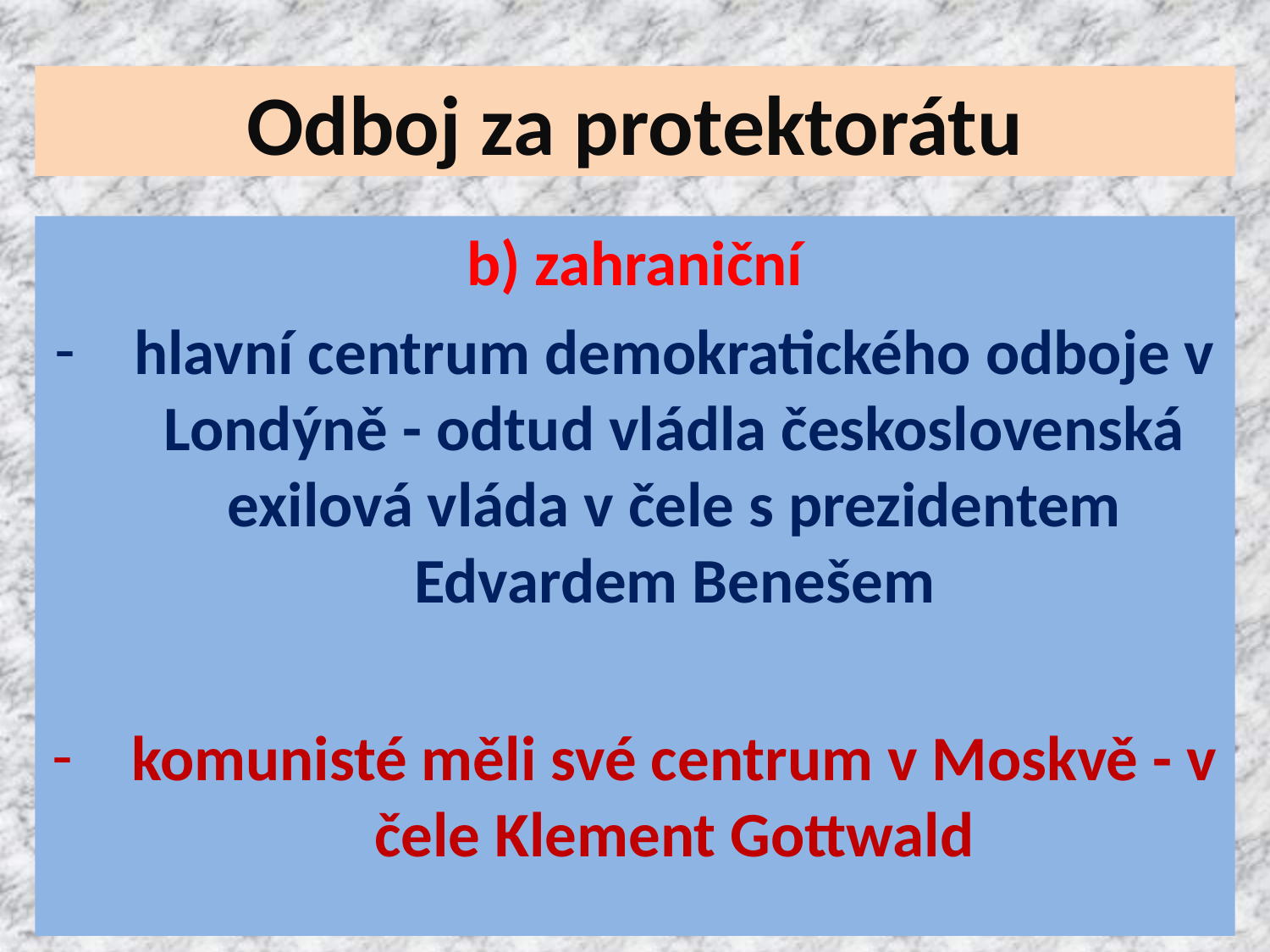

# Odboj za protektorátu
b) zahraniční
hlavní centrum demokratického odboje v Londýně - odtud vládla československá exilová vláda v čele s prezidentem Edvardem Benešem

komunisté měli své centrum v Moskvě - v čele Klement Gottwald